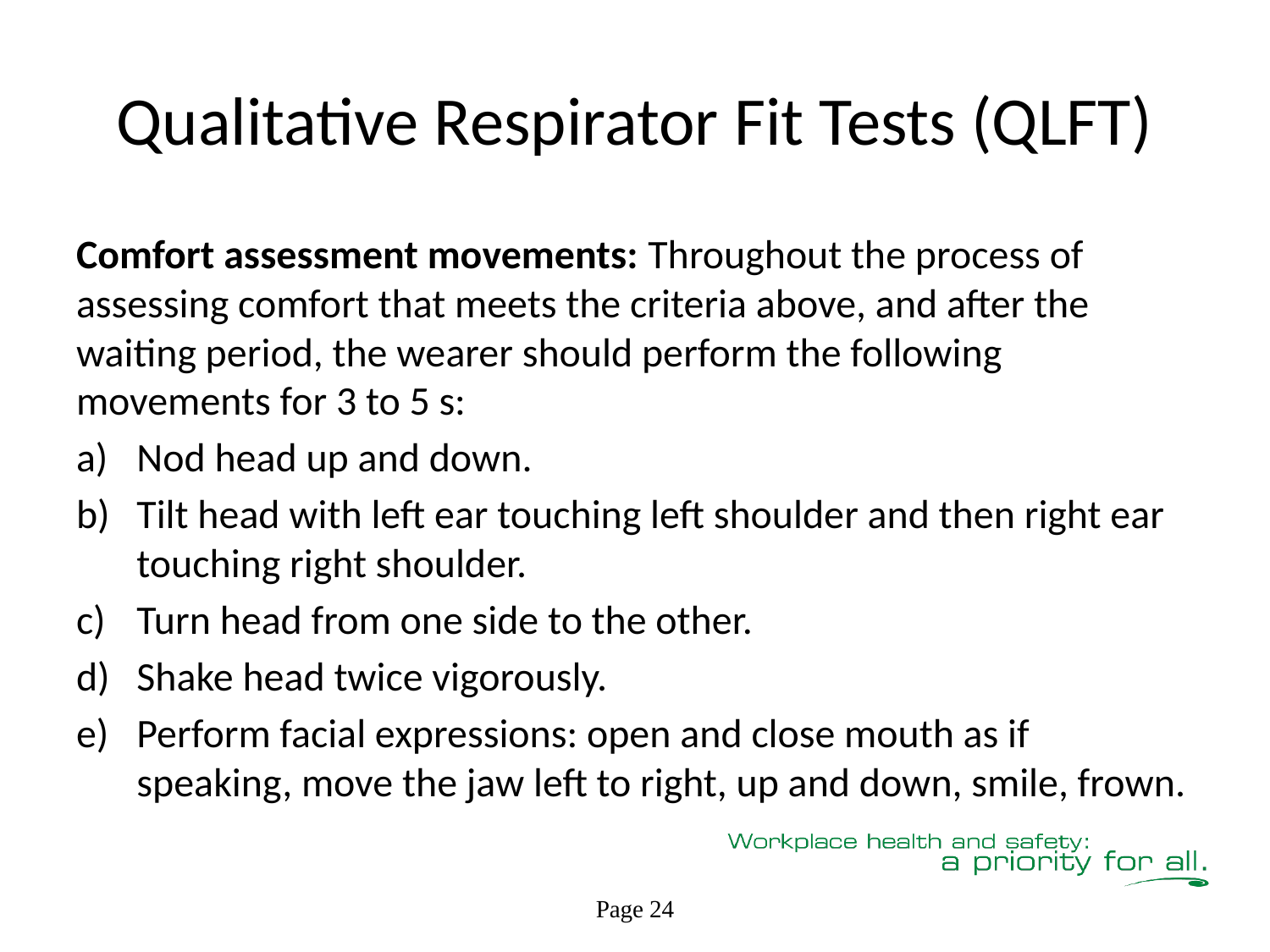

# Qualitative Respirator Fit Tests (QLFT)
Comfort assessment movements: Throughout the process of assessing comfort that meets the criteria above, and after the waiting period, the wearer should perform the following movements for 3 to 5 s:
Nod head up and down.
Tilt head with left ear touching left shoulder and then right ear touching right shoulder.
Turn head from one side to the other.
Shake head twice vigorously.
Perform facial expressions: open and close mouth as if speaking, move the jaw left to right, up and down, smile, frown.
Page 24